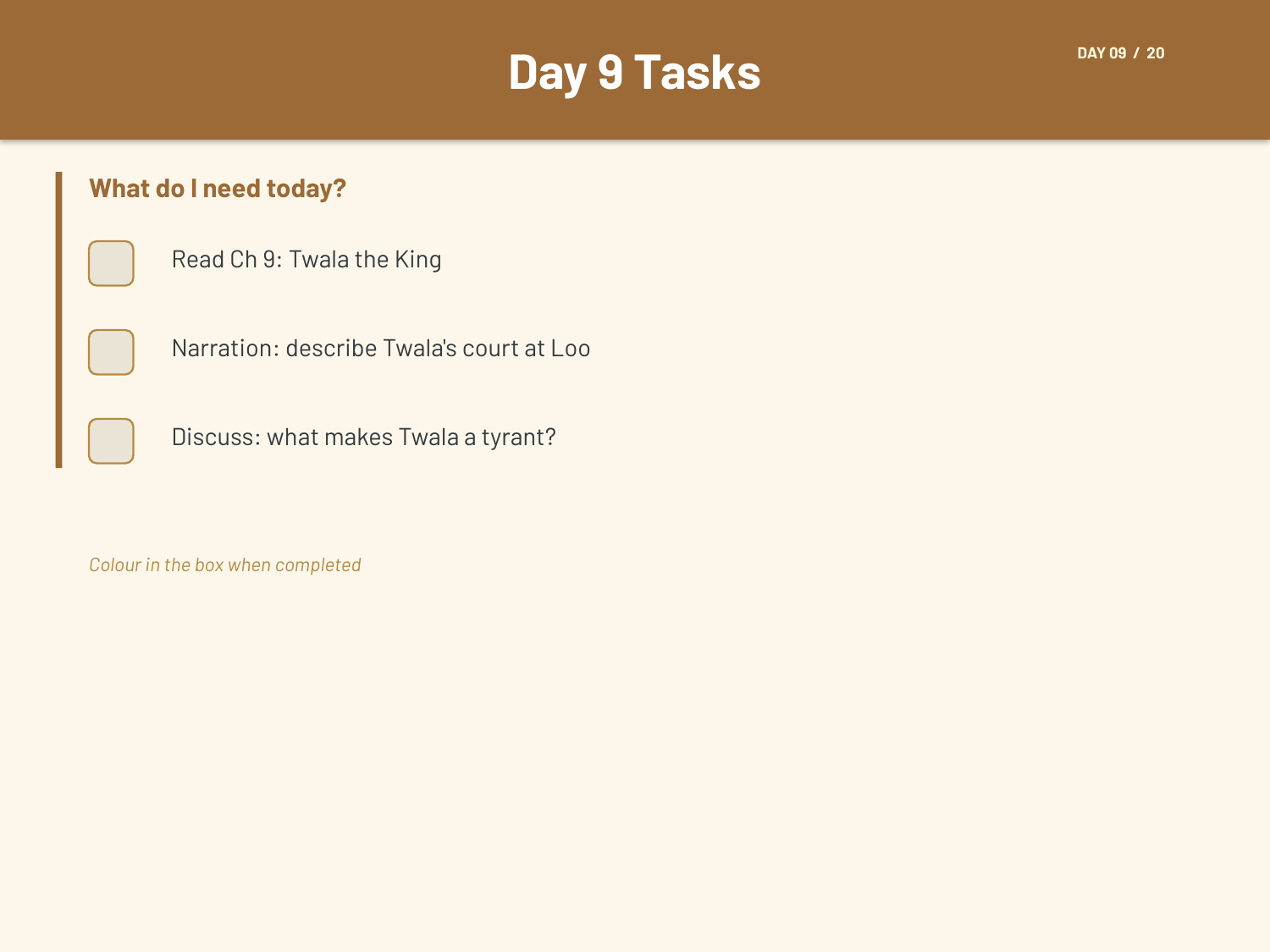

Day 9 Tasks
DAY 09  /  20
What do I need today?

Read Ch 9: Twala the King

Narration: describe Twala's court at Loo

Discuss: what makes Twala a tyrant?

Colour in the box when completed